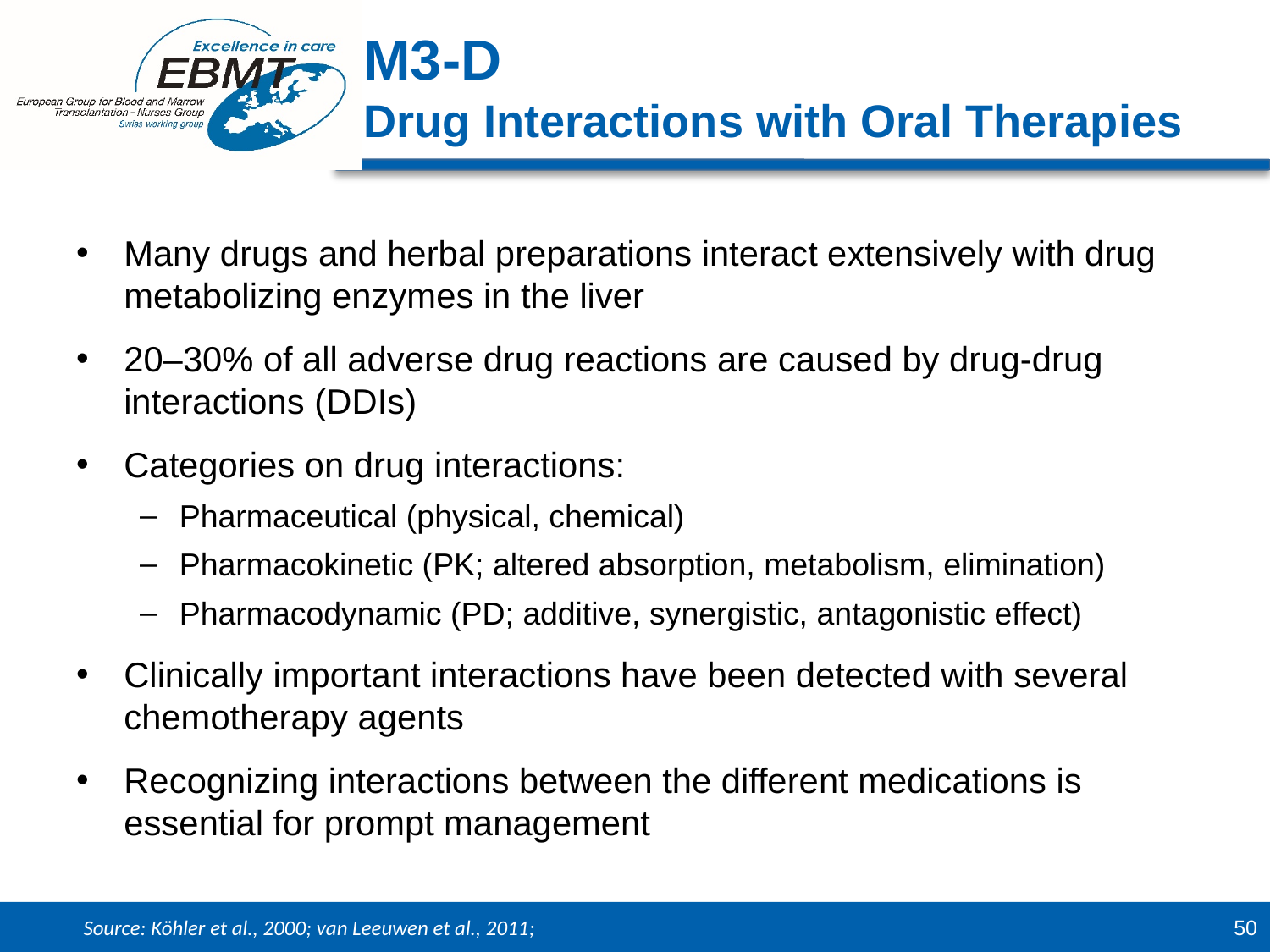

M3-D
Drug Interactions with Oral Therapies
Many drugs and herbal preparations interact extensively with drug metabolizing enzymes in the liver
20–30% of all adverse drug reactions are caused by drug-drug interactions (DDIs)
Categories on drug interactions:
Pharmaceutical (physical, chemical)
Pharmacokinetic (PK; altered absorption, metabolism, elimination)
Pharmacodynamic (PD; additive, synergistic, antagonistic effect)
Clinically important interactions have been detected with several chemotherapy agents
Recognizing interactions between the different medications is essential for prompt management
Source: Köhler et al., 2000; van Leeuwen et al., 2011;